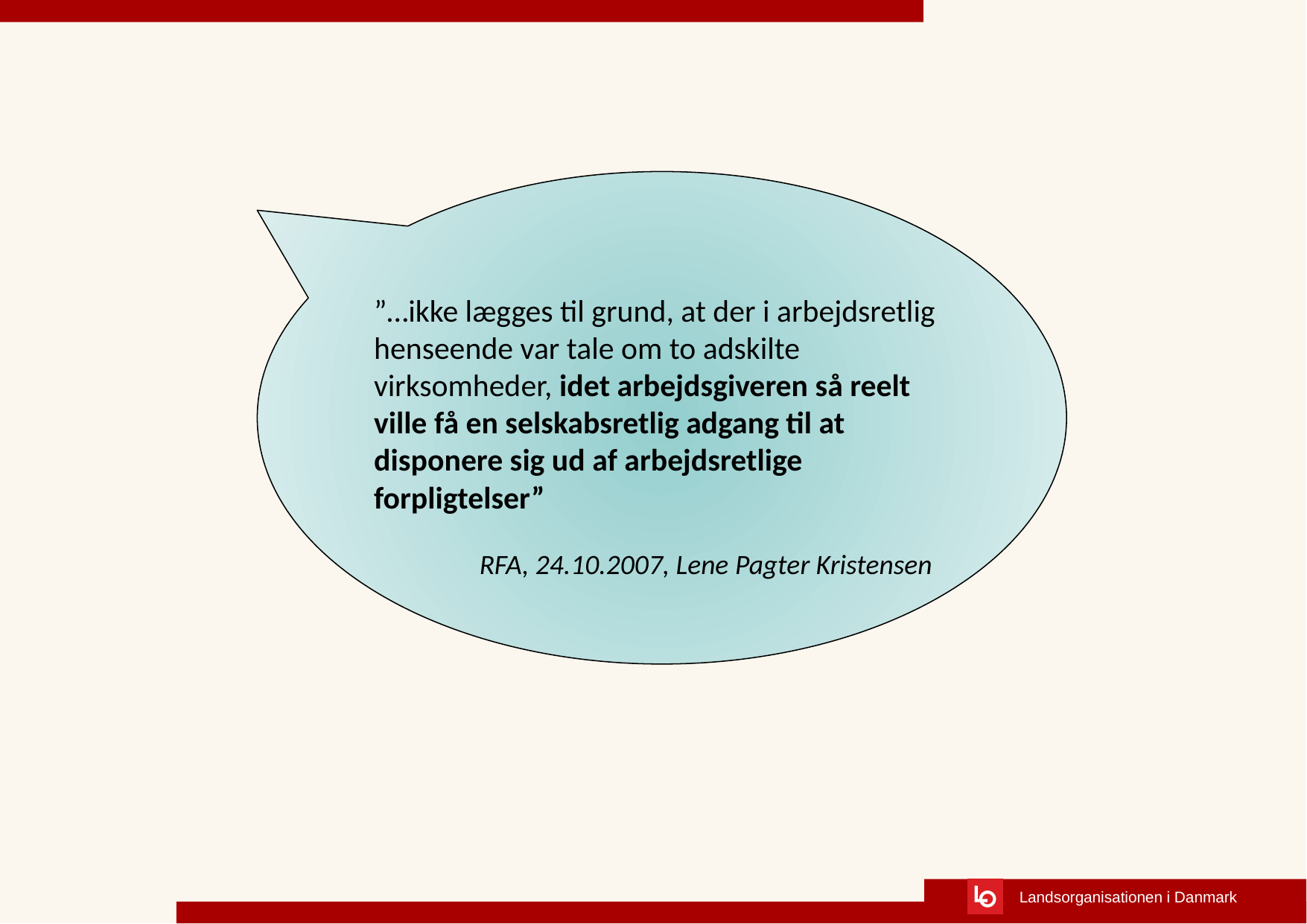

”…ikke lægges til grund, at der i arbejdsretlig henseende var tale om to adskilte virksomheder, idet arbejdsgiveren så reelt ville få en selskabsretlig adgang til at disponere sig ud af arbejdsretlige forpligtelser”
RFA, 24.10.2007, Lene Pagter Kristensen